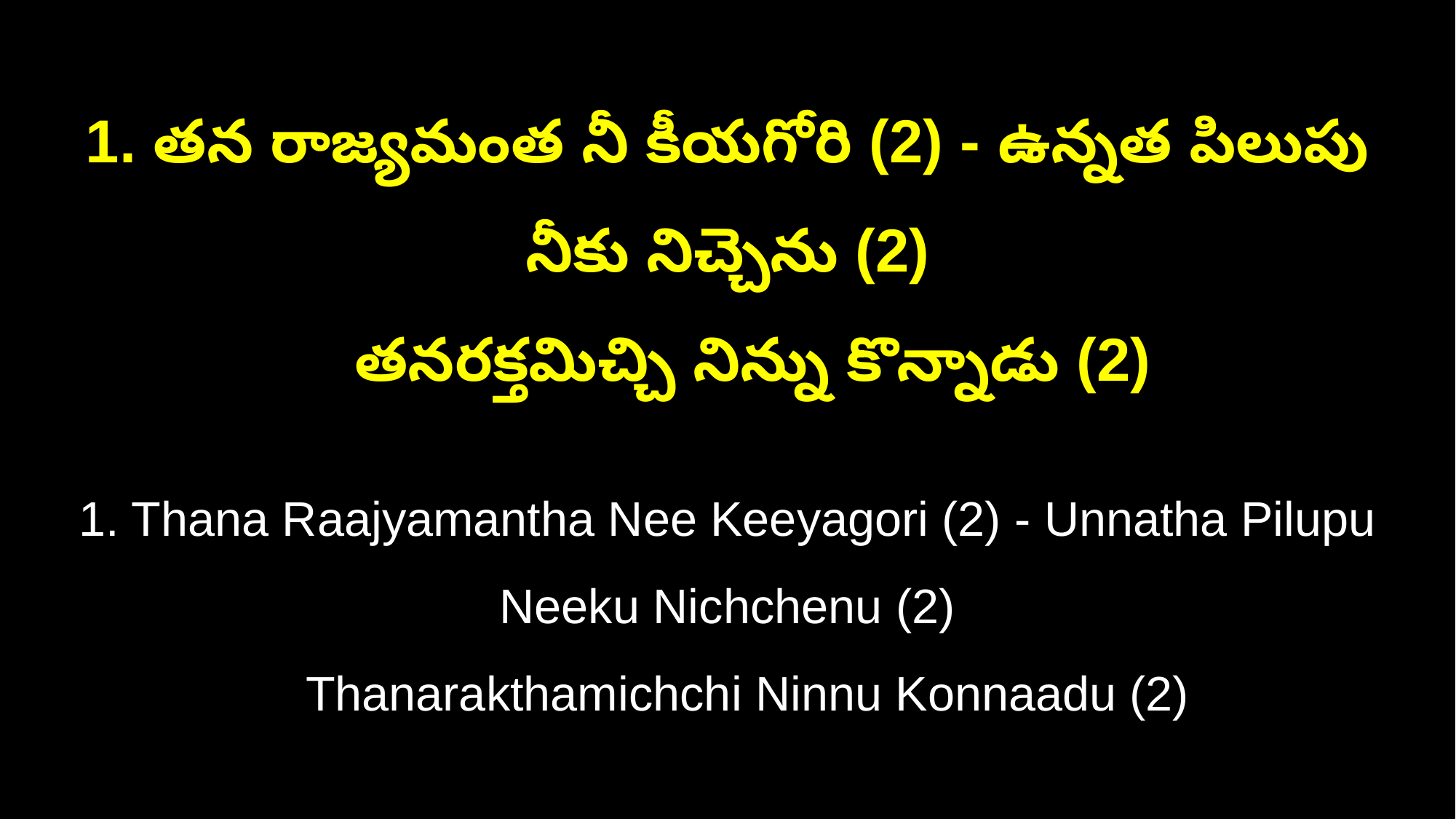

1. తన రాజ్యమంత నీ కీయగోరి (2) - ఉన్నత పిలుపు నీకు నిచ్చెను (2)
   తనరక్తమిచ్చి నిన్ను కొన్నాడు (2)
1. Thana Raajyamantha Nee Keeyagori (2) - Unnatha Pilupu Neeku Nichchenu (2)
   Thanarakthamichchi Ninnu Konnaadu (2)